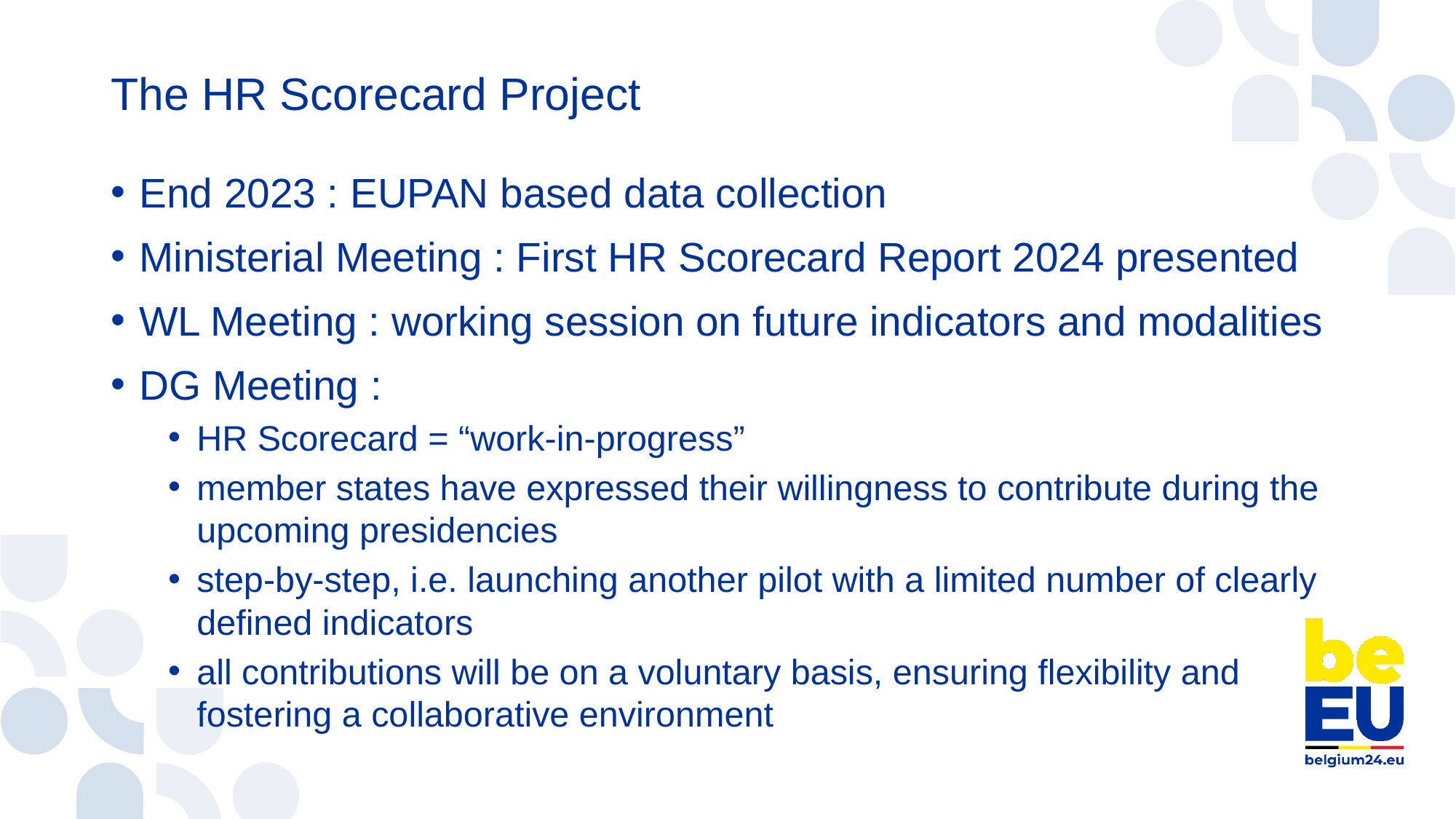

# The HR Scorecard Project
End 2023 : EUPAN based data collection
Ministerial Meeting : First HR Scorecard Report 2024 presented
WL Meeting : working session on future indicators and modalities
DG Meeting :
HR Scorecard = “work-in-progress”
member states have expressed their willingness to contribute during the upcoming presidencies
step-by-step, i.e. launching another pilot with a limited number of clearly defined indicators
all contributions will be on a voluntary basis, ensuring flexibility and fostering a collaborative environment